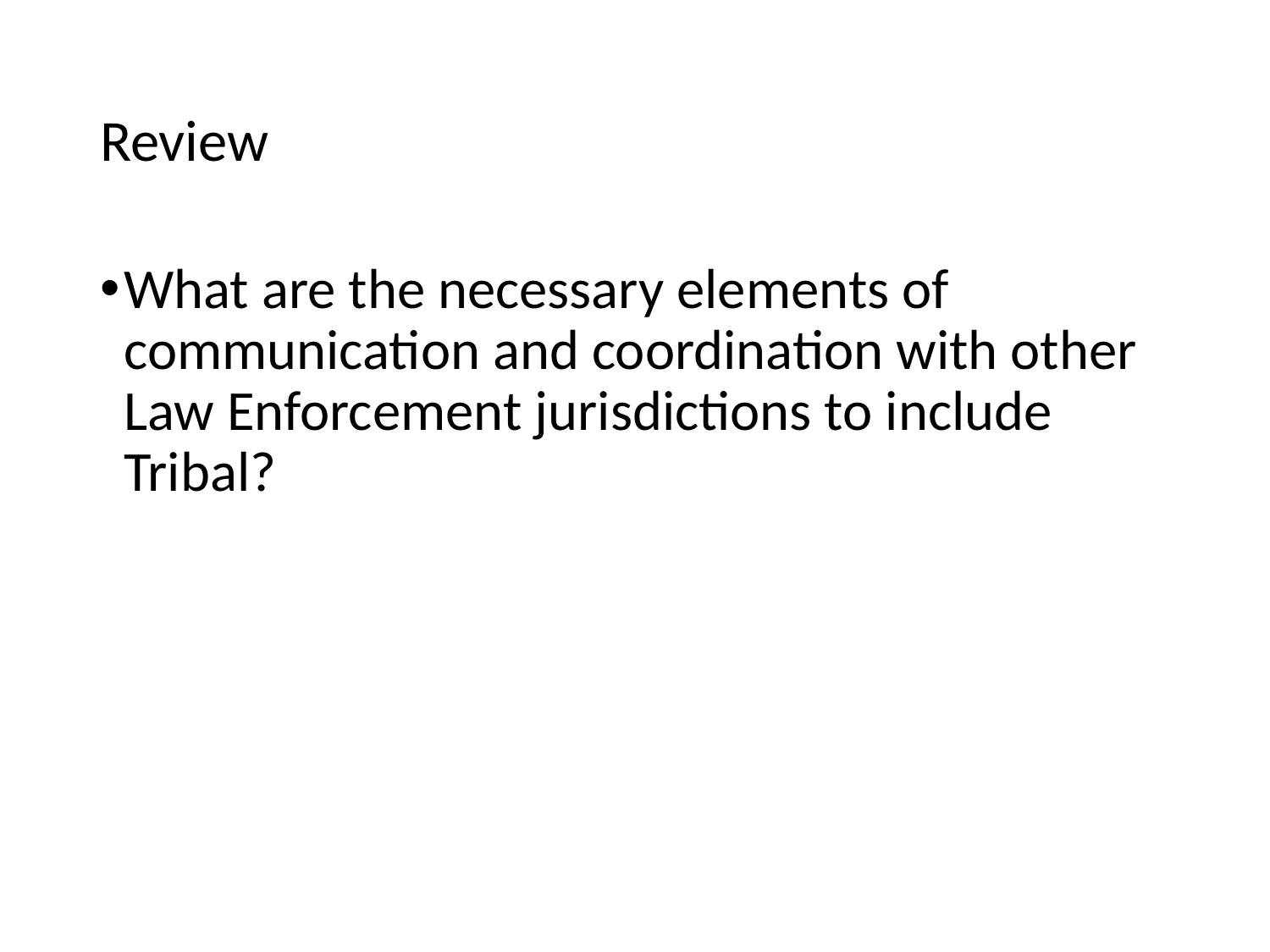

# Review
What are the necessary elements of communication and coordination with other Law Enforcement jurisdictions to include Tribal?